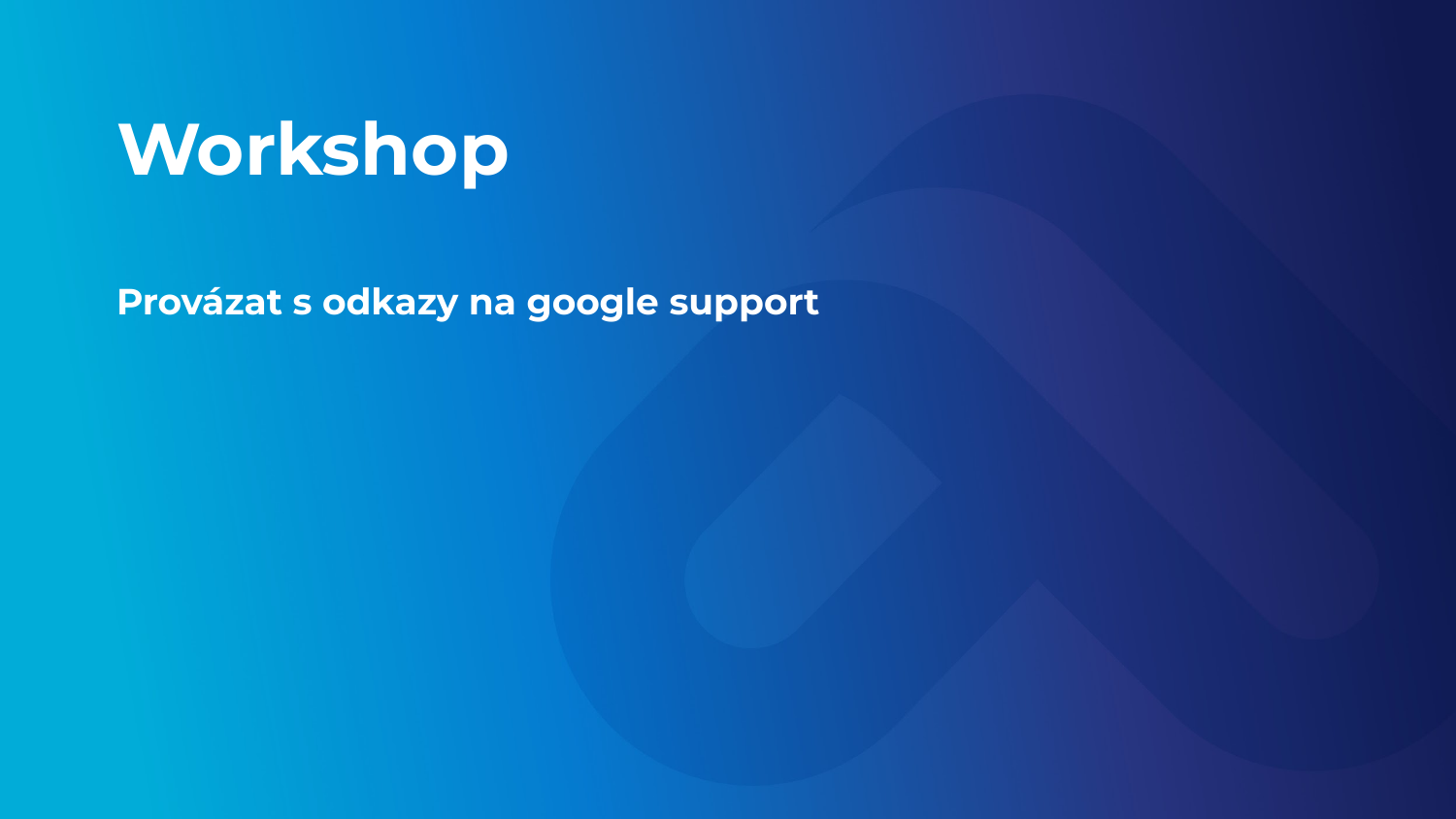

# Workshop
Provázat s odkazy na google support